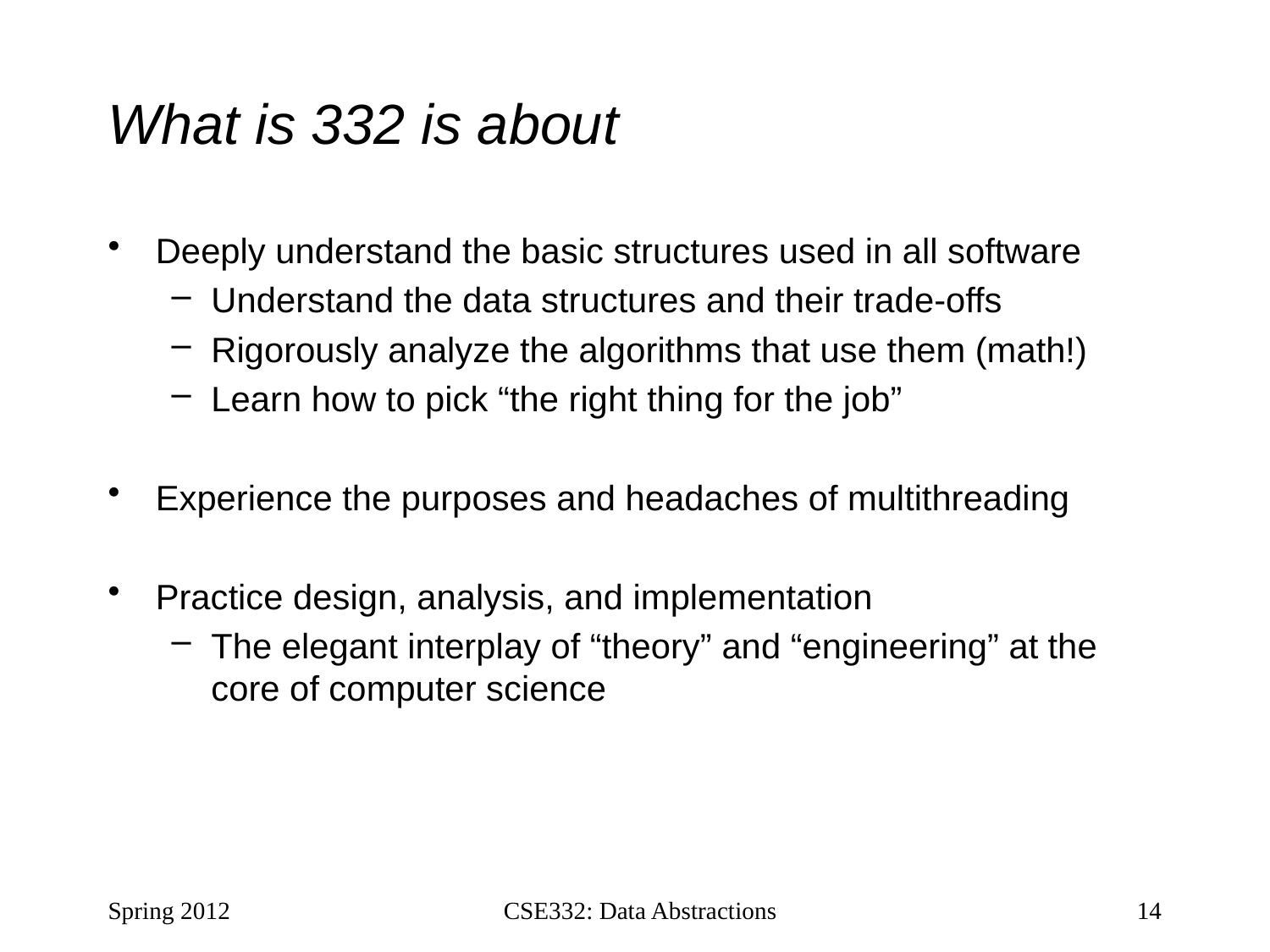

# What is 332 is about
Deeply understand the basic structures used in all software
Understand the data structures and their trade-offs
Rigorously analyze the algorithms that use them (math!)
Learn how to pick “the right thing for the job”

Experience the purposes and headaches of multithreading

Practice design, analysis, and implementation
The elegant interplay of “theory” and “engineering” at the core of computer science

Spring 2012
CSE332: Data Abstractions
14